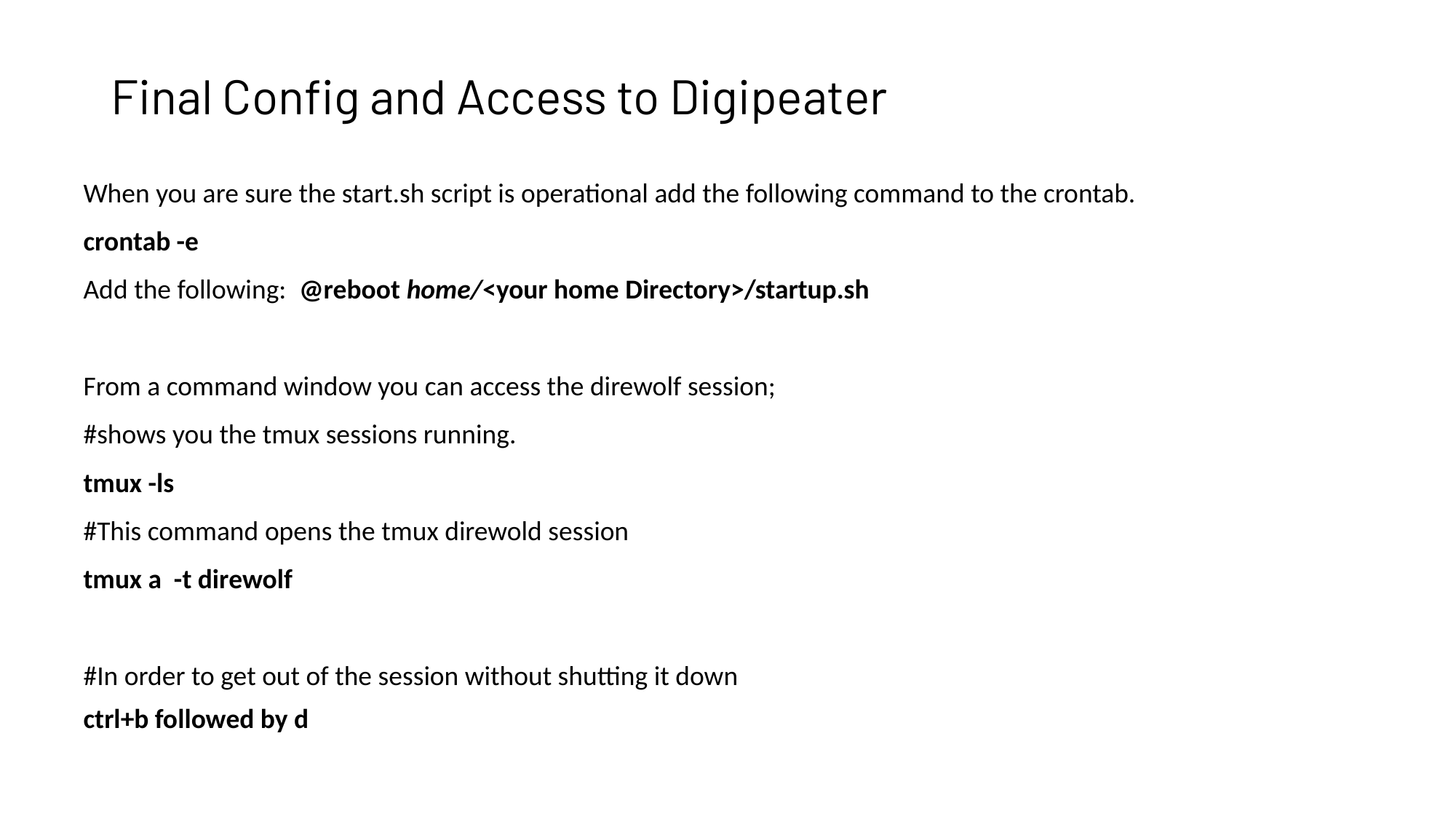

# Final Config and Access to Digipeater
When you are sure the start.sh script is operational add the following command to the crontab.
crontab -e
Add the following:  @reboot home/<your home Directory>/startup.sh

From a command window you can access the direwolf session;
#shows you the tmux sessions running.
tmux -ls
#This command opens the tmux direwold session
tmux a  -t direwolf

#In order to get out of the session without shutting it down
ctrl+b followed by d